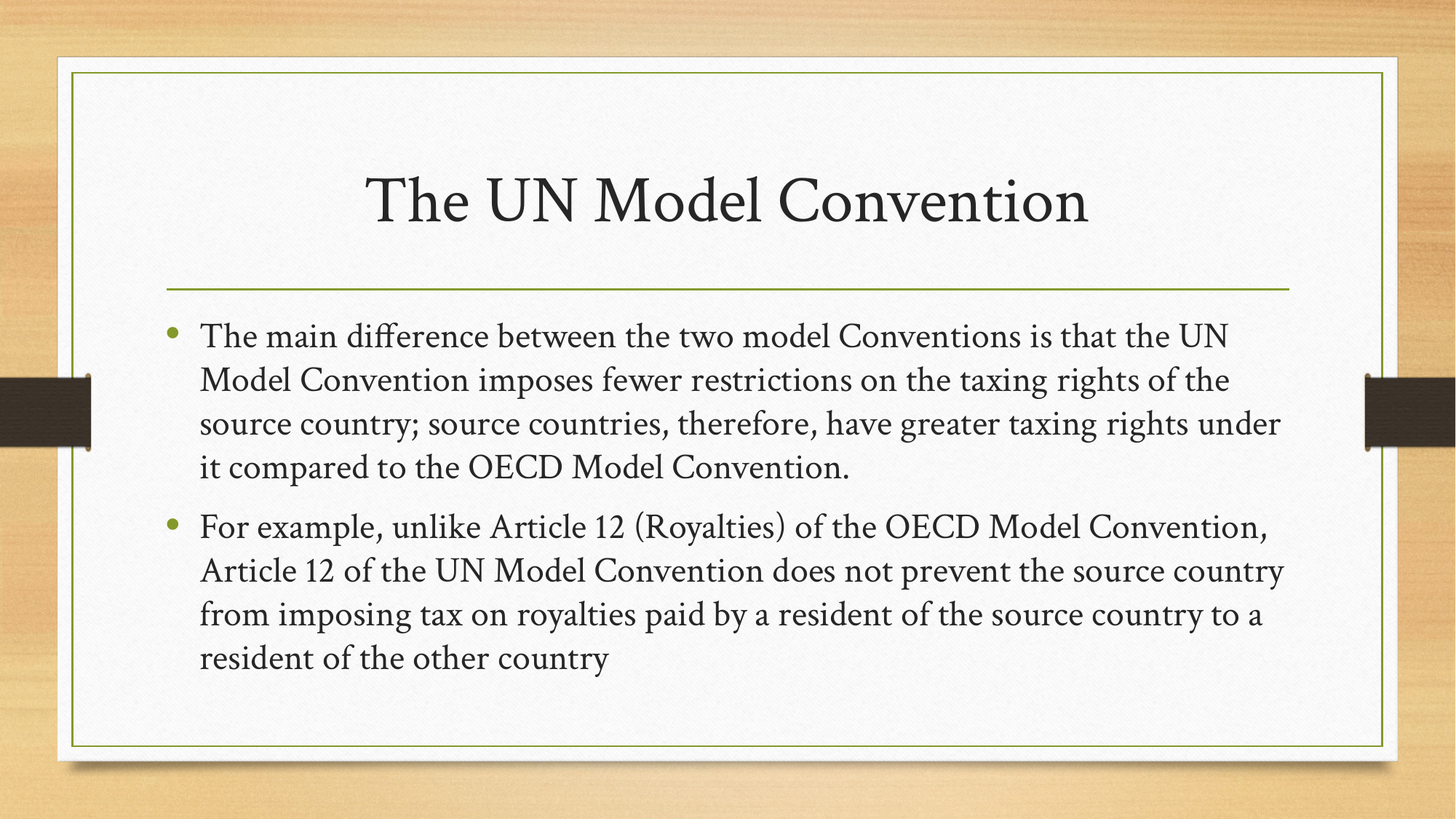

# The UN Model Convention
The main difference between the two model Conventions is that the UN Model Convention imposes fewer restrictions on the taxing rights of the source country; source countries, therefore, have greater taxing rights under it compared to the OECD Model Convention.
For example, unlike Article 12 (Royalties) of the OECD Model Convention, Article 12 of the UN Model Convention does not prevent the source country from imposing tax on royalties paid by a resident of the source country to a resident of the other country